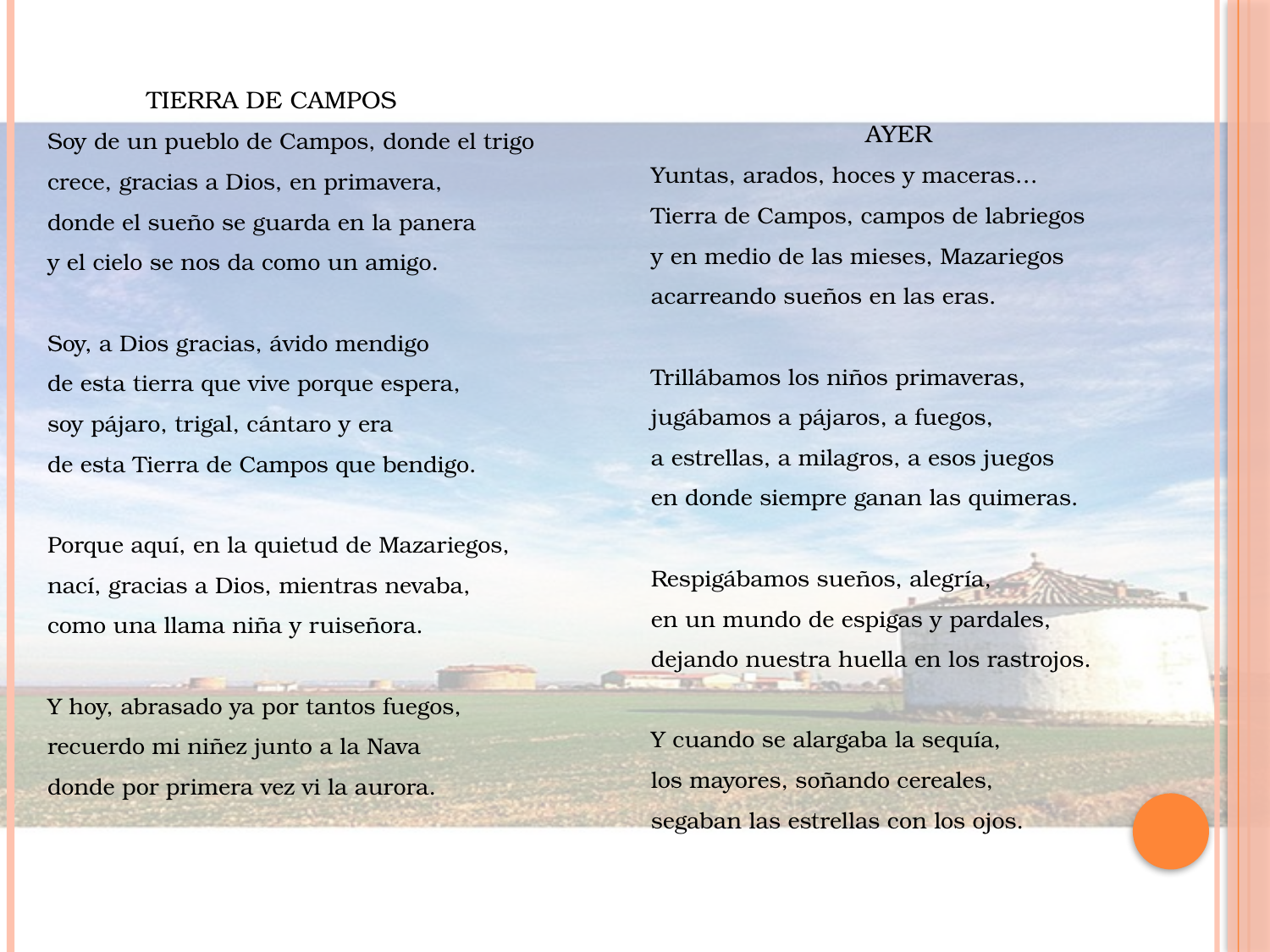

TIERRA DE CAMPOS
Soy de un pueblo de Campos, donde el trigo
crece, gracias a Dios, en primavera,
donde el sueño se guarda en la panera
y el cielo se nos da como un amigo.

Soy, a Dios gracias, ávido mendigo
de esta tierra que vive porque espera,
soy pájaro, trigal, cántaro y era
de esta Tierra de Campos que bendigo.

Porque aquí, en la quietud de Mazariegos,
nací, gracias a Dios, mientras nevaba,
como una llama niña y ruiseñora.

Y hoy, abrasado ya por tantos fuegos,
recuerdo mi niñez junto a la Nava
donde por primera vez vi la aurora.

AYER
     Yuntas, arados, hoces y maceras…
     Tierra de Campos, campos de labriegos
     y en medio de las mieses, Mazariegos
     acarreando sueños en las eras.

     Trillábamos los niños primaveras,
     jugábamos a pájaros, a fuegos,
     a estrellas, a milagros, a esos juegos
     en donde siempre ganan las quimeras.

     Respigábamos sueños, alegría,
     en un mundo de espigas y pardales,
     dejando nuestra huella en los rastrojos.

     Y cuando se alargaba la sequía,
     los mayores, soñando cereales,
     segaban las estrellas con los ojos.

#